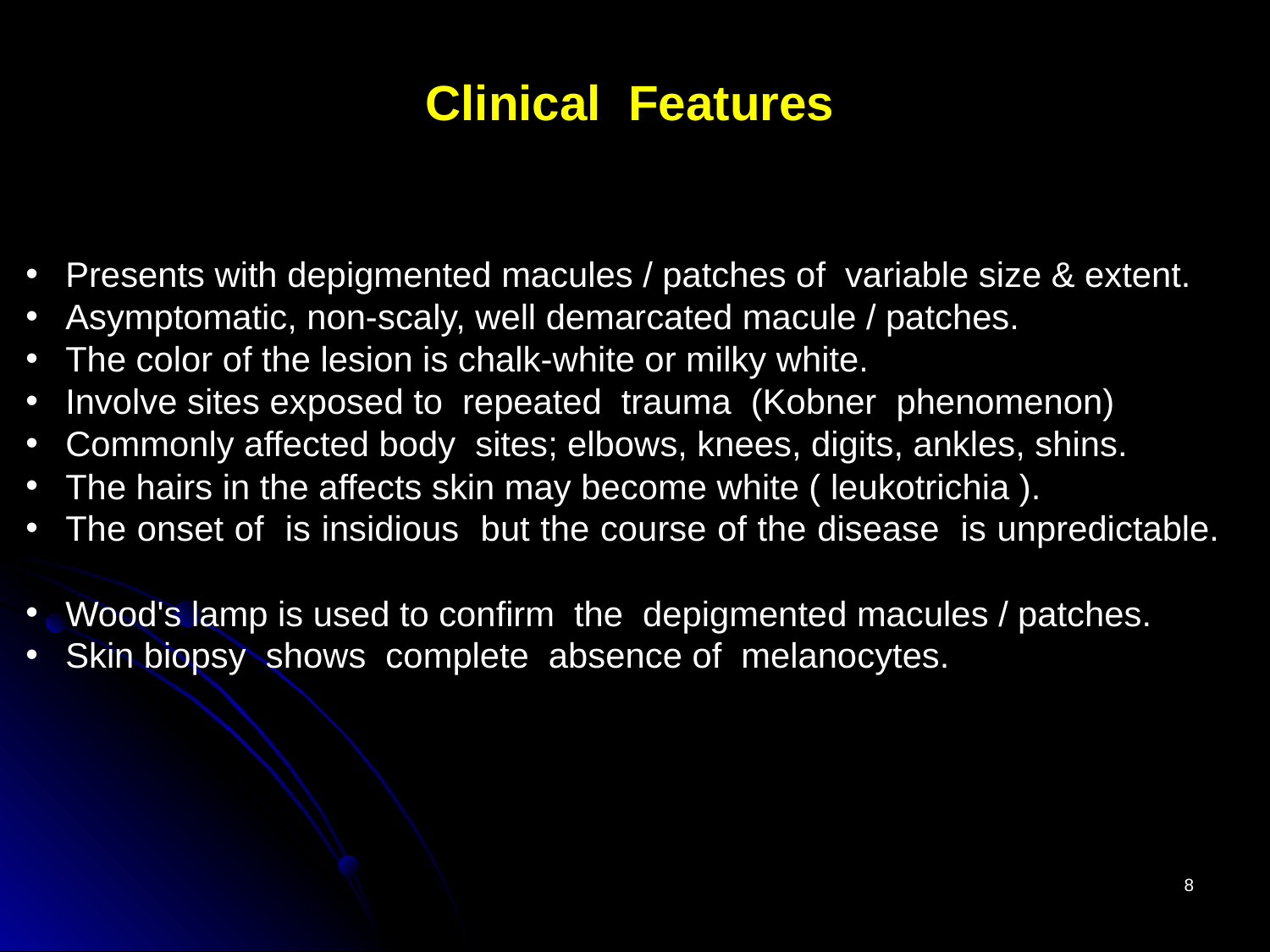

Clinical  Features
Presents with depigmented macules / patches of  variable size & extent.
Asymptomatic, non-scaly, well demarcated macule / patches.
The color of the lesion is chalk-white or milky white.
Involve sites exposed to  repeated  trauma  (Kobner  phenomenon)
Commonly affected body  sites; elbows, knees, digits, ankles, shins.
The hairs in the affects skin may become white ( leukotrichia ).
The onset of  is insidious  but the course of the disease  is unpredictable.
Wood's lamp is used to confirm  the  depigmented macules / patches.
Skin biopsy  shows  complete  absence of  melanocytes.
8